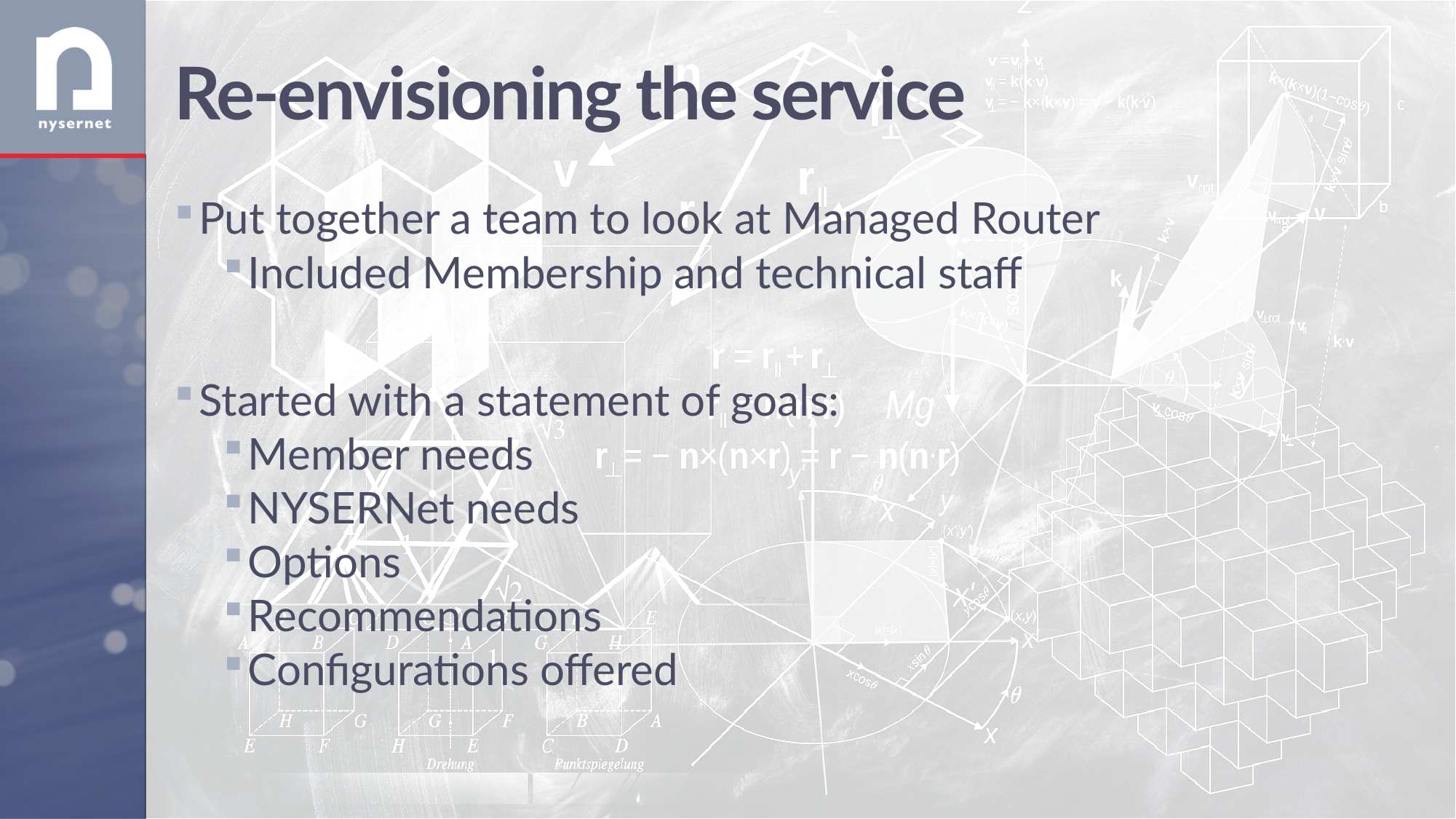

# Re-envisioning the service
Put together a team to look at Managed Router
Included Membership and technical staff

Started with a statement of goals:
Member needs
NYSERNet needs
Options
Recommendations
Configurations offered